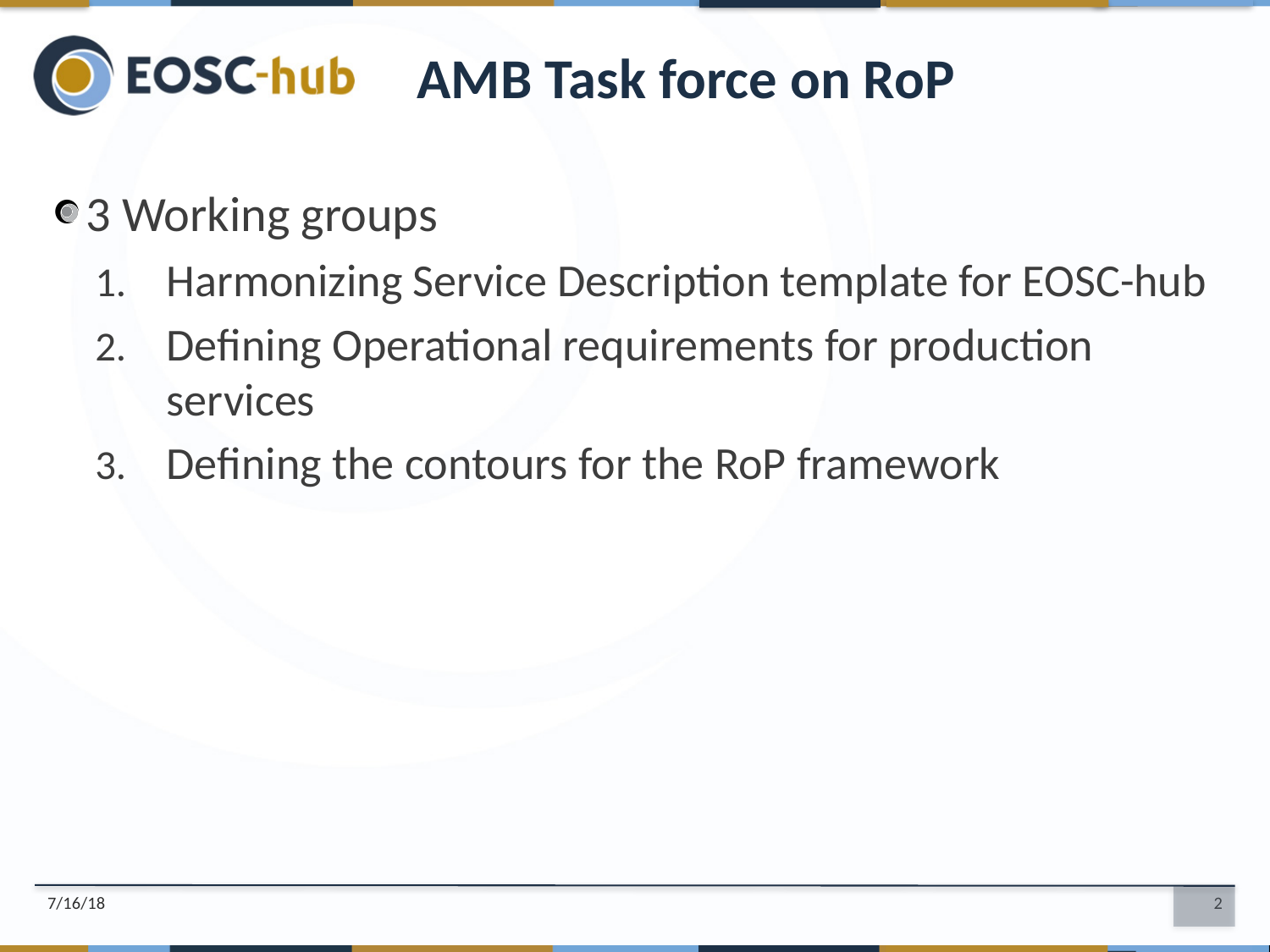

AMB Task force on RoP
3 Working groups
Harmonizing Service Description template for EOSC-hub
Defining Operational requirements for production services
Defining the contours for the RoP framework
7/16/18
2